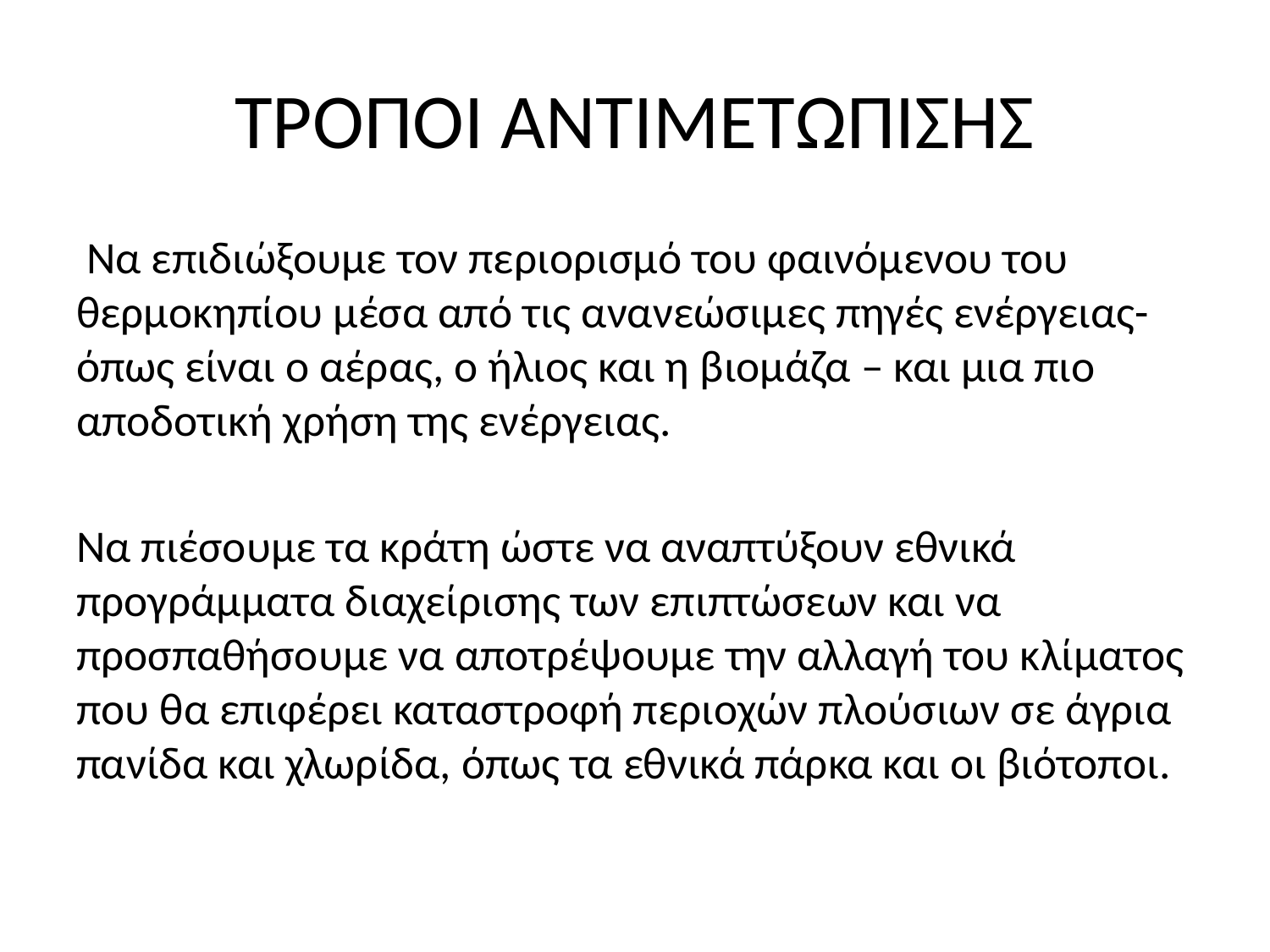

# ΤΡΟΠΟΙ ΑΝΤΙΜΕΤΩΠΙΣΗΣ
 Να επιδιώξουµε τον περιορισµό του φαινόµενου του θερµοκηπίου µέσα από τις ανανεώσιµες πηγές ενέργειας- όπως είναι ο αέρας, ο ήλιος και η βιοµάζα – και µια πιο αποδοτική χρήση της ενέργειας.

Να πιέσουµε τα κράτη ώστε να αναπτύξουν εθνικά προγράµµατα διαχείρισης των επιπτώσεων και να προσπαθήσουµε να αποτρέψουµε την αλλαγή του κλίµατος που θα επιφέρει καταστροφή περιοχών πλούσιων σε άγρια πανίδα και χλωρίδα, όπως τα εθνικά πάρκα και οι βιότοποι.